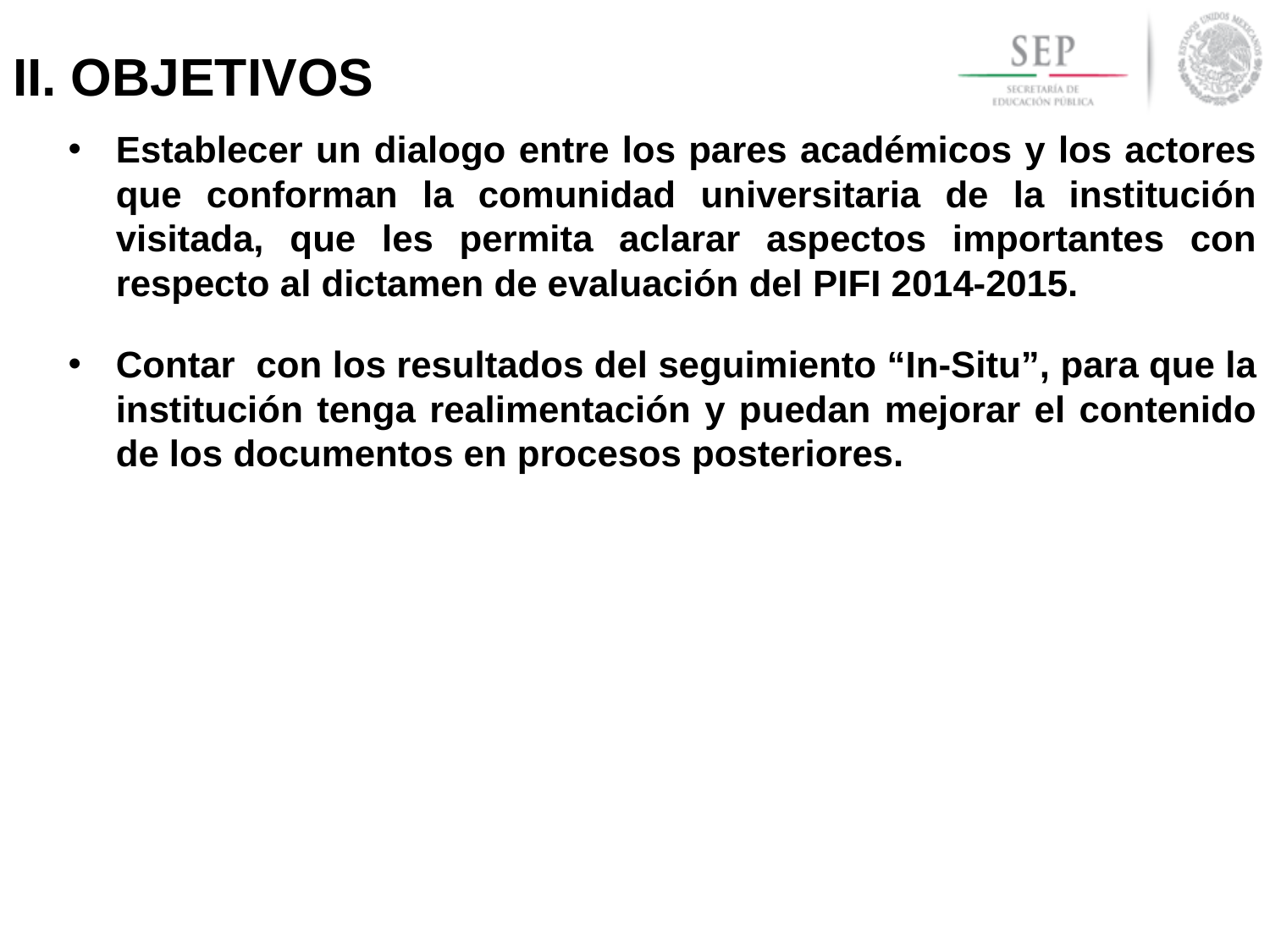

II. OBJETIVOS
Establecer un dialogo entre los pares académicos y los actores que conforman la comunidad universitaria de la institución visitada, que les permita aclarar aspectos importantes con respecto al dictamen de evaluación del PIFI 2014-2015.

Contar  con los resultados del seguimiento “In-Situ”, para que la institución tenga realimentación y puedan mejorar el contenido de los documentos en procesos posteriores.